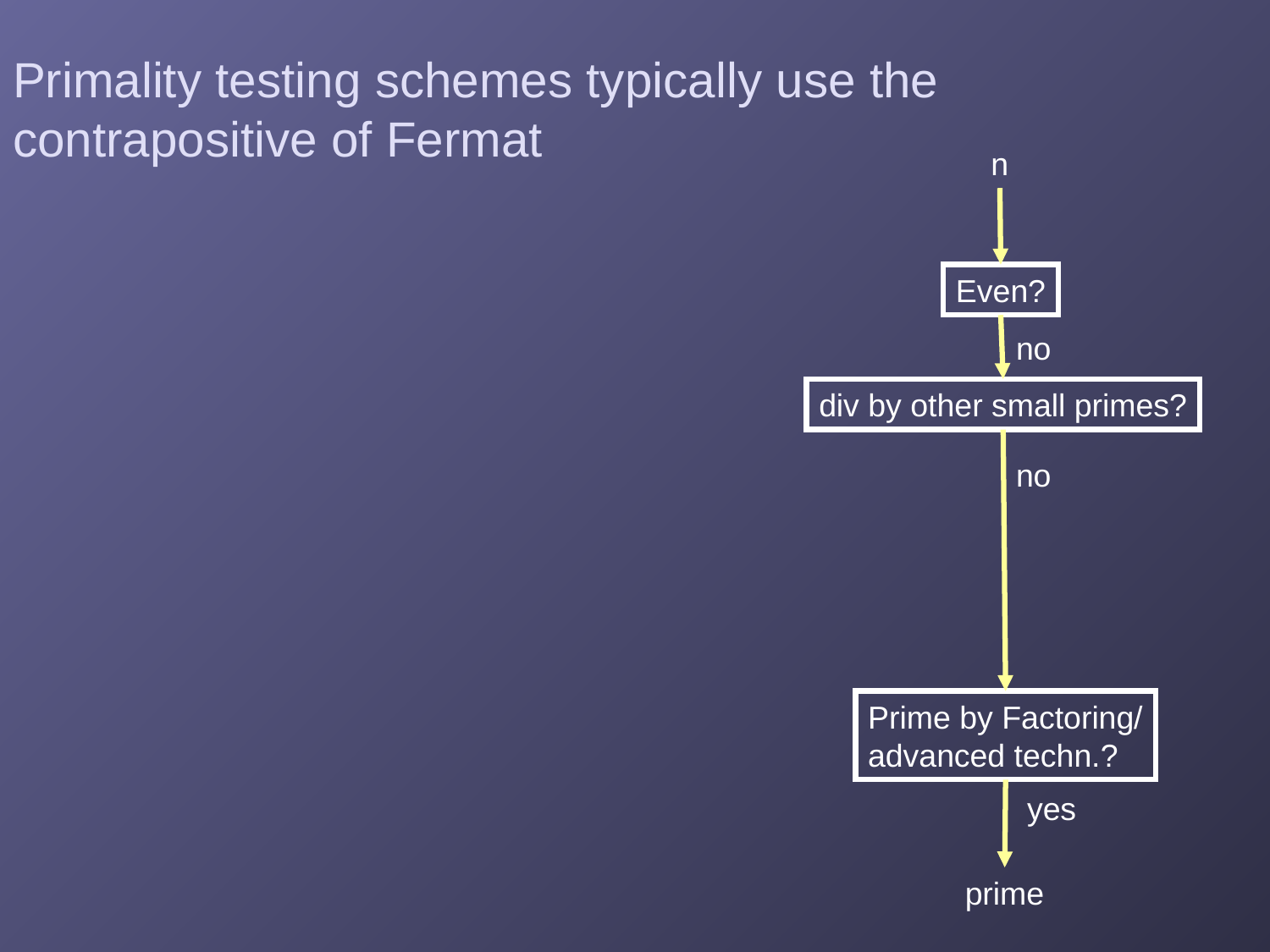

# Primality testing schemes typically use the contrapositive of Fermat
n
Even?

no
div by other small primes?
no
Prime by Factoring/
advanced techn.?
yes
prime